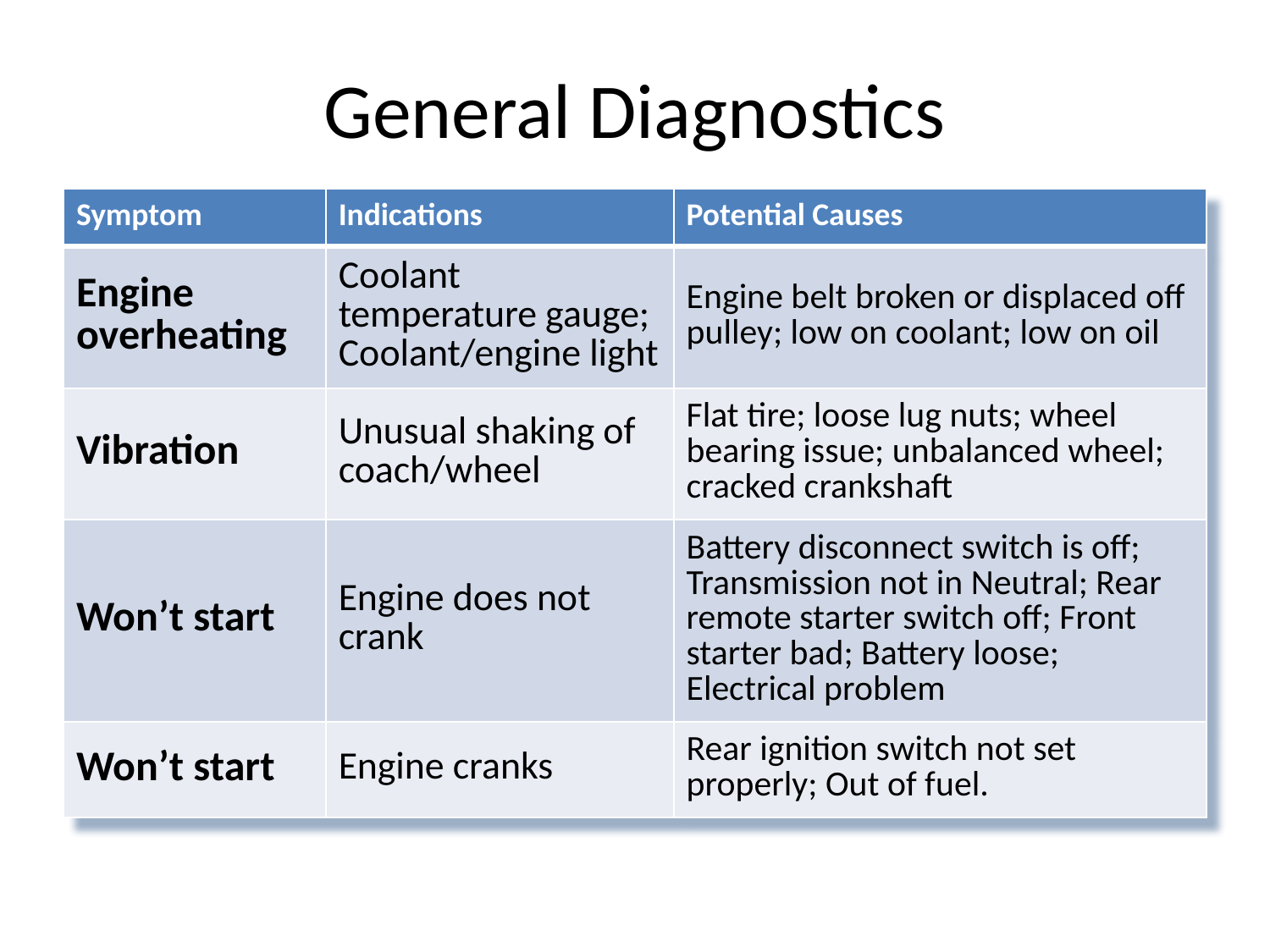

# General Diagnostics
| Symptom | Indications | Potential Causes |
| --- | --- | --- |
| Engine overheating | Coolant temperature gauge; Coolant/engine light | Engine belt broken or displaced off pulley; low on coolant; low on oil |
| Vibration | Unusual shaking of coach/wheel | Flat tire; loose lug nuts; wheel bearing issue; unbalanced wheel; cracked crankshaft |
| Won’t start | Engine does not crank | Battery disconnect switch is off; Transmission not in Neutral; Rear remote starter switch off; Front starter bad; Battery loose; Electrical problem |
| Won’t start | Engine cranks | Rear ignition switch not set properly; Out of fuel. |